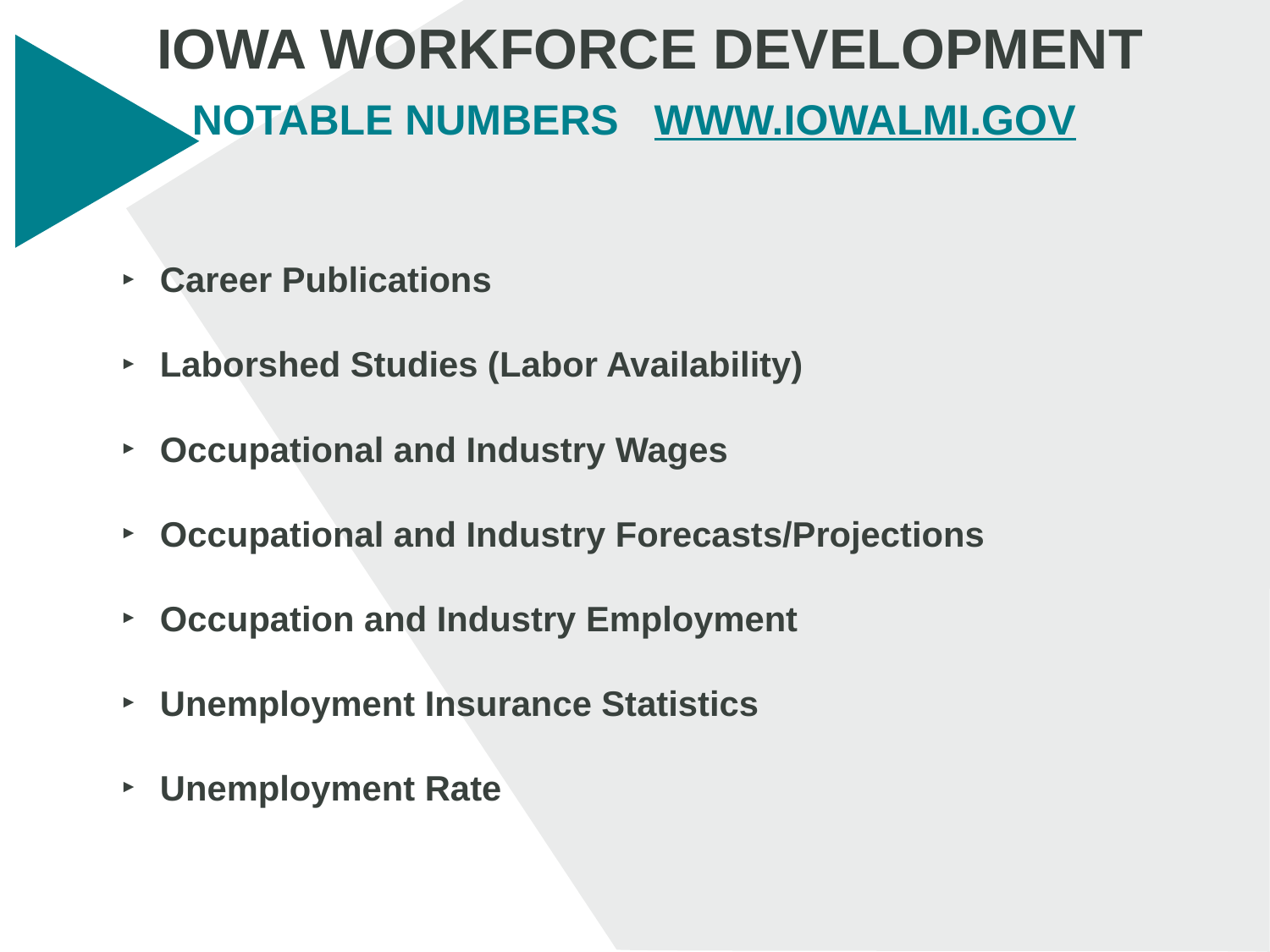

Iowa Workforce Development
Notable Numbers   www.iowalmi.gov
Labor market information is data related to employment and the workforce

The information is collected, analyzed and disseminated in cooperation with the U.S. Department of Labor's Bureau of Labor Statistics (BLS) and Employment and Training Administration (ETA)

The LMI Division of Iowa Workforce Develop is responsible for collecting, analyzing and reporting data related to Iowa’s workforce and the economy

The goal of LMI is to help customers make informed plans, choices, and decisions for a variety of purposes, including business investment decisions, career planning and preparation, education and training offerings, job search opportunities, hiring, and public or private workforce investments

Career Publications

Laborshed Studies (Labor Availability)

Occupational and Industry Wages

Occupational and Industry Forecasts/Projections

Occupation and Industry Employment

Unemployment Insurance Statistics

Unemployment Rate